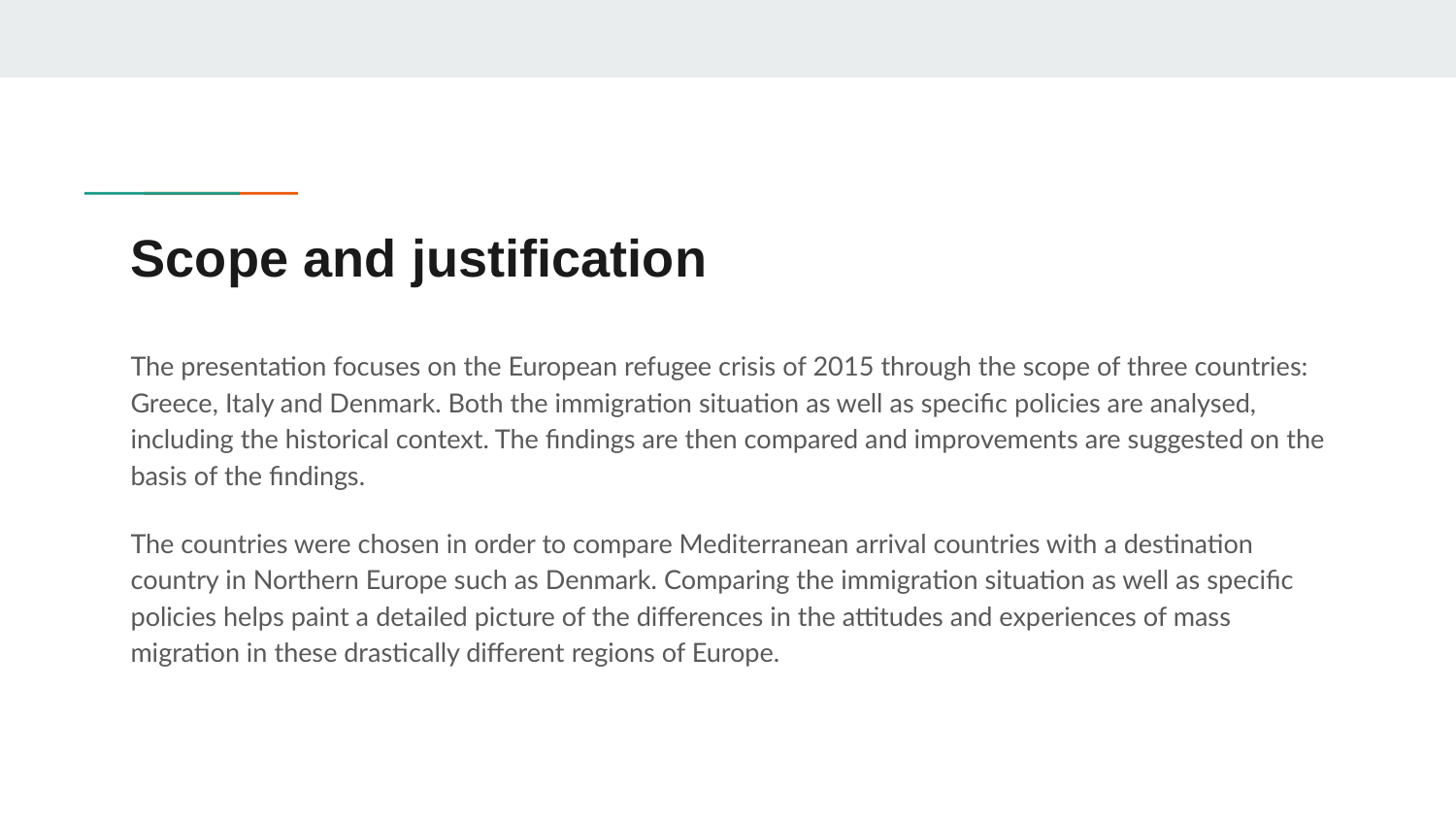

# Scope and justification
The presentation focuses on the European refugee crisis of 2015 through the scope of three countries: Greece, Italy and Denmark. Both the immigration situation as well as specific policies are analysed, including the historical context. The findings are then compared and improvements are suggested on the basis of the findings.
The countries were chosen in order to compare Mediterranean arrival countries with a destination country in Northern Europe such as Denmark. Comparing the immigration situation as well as specific policies helps paint a detailed picture of the differences in the attitudes and experiences of mass migration in these drastically different regions of Europe.